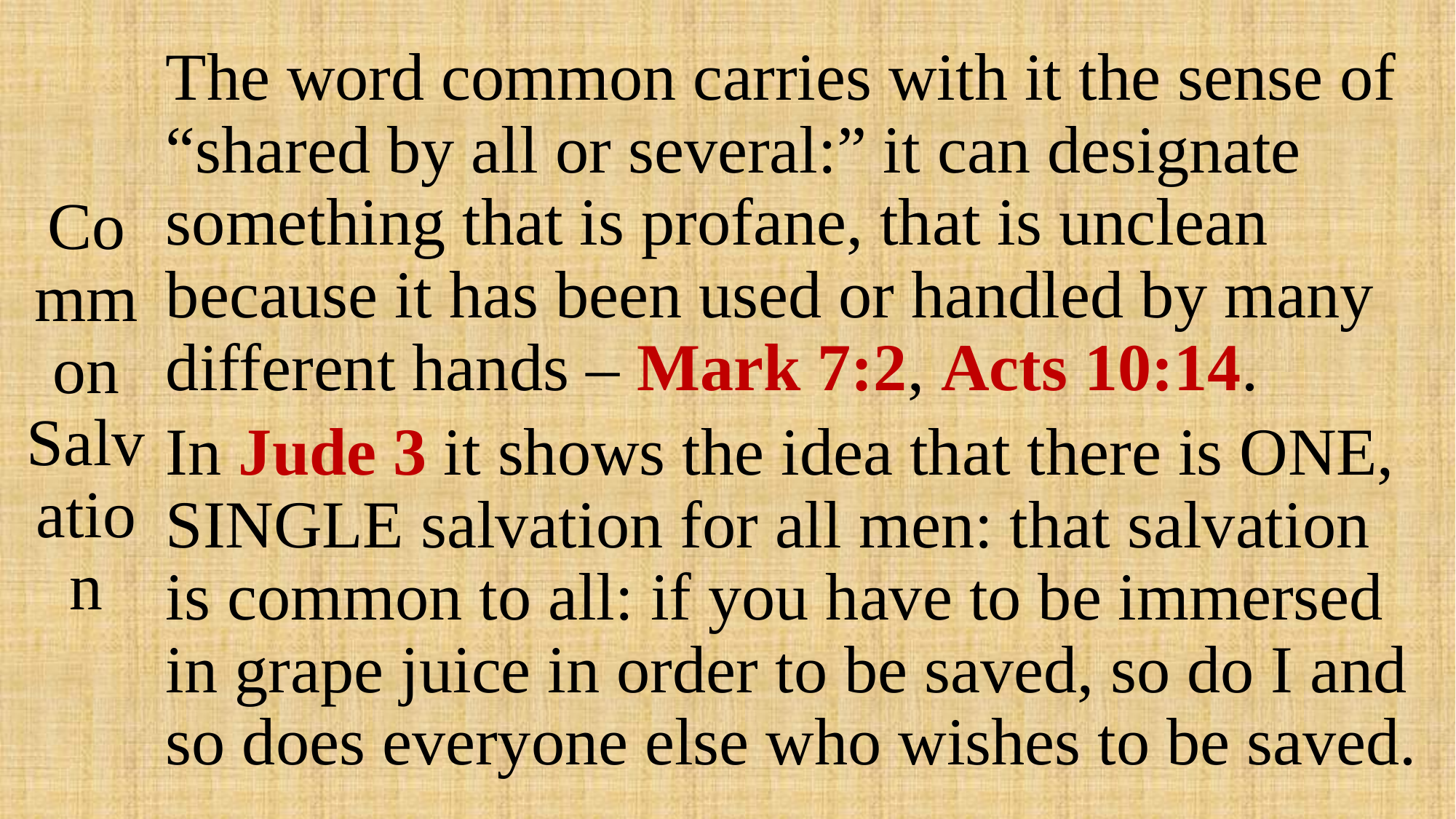

# Common Salvation
The word common carries with it the sense of “shared by all or several:” it can designate something that is profane, that is unclean because it has been used or handled by many different hands – Mark 7:2, Acts 10:14.
In Jude 3 it shows the idea that there is ONE, SINGLE salvation for all men: that salvation is common to all: if you have to be immersed in grape juice in order to be saved, so do I and so does everyone else who wishes to be saved.